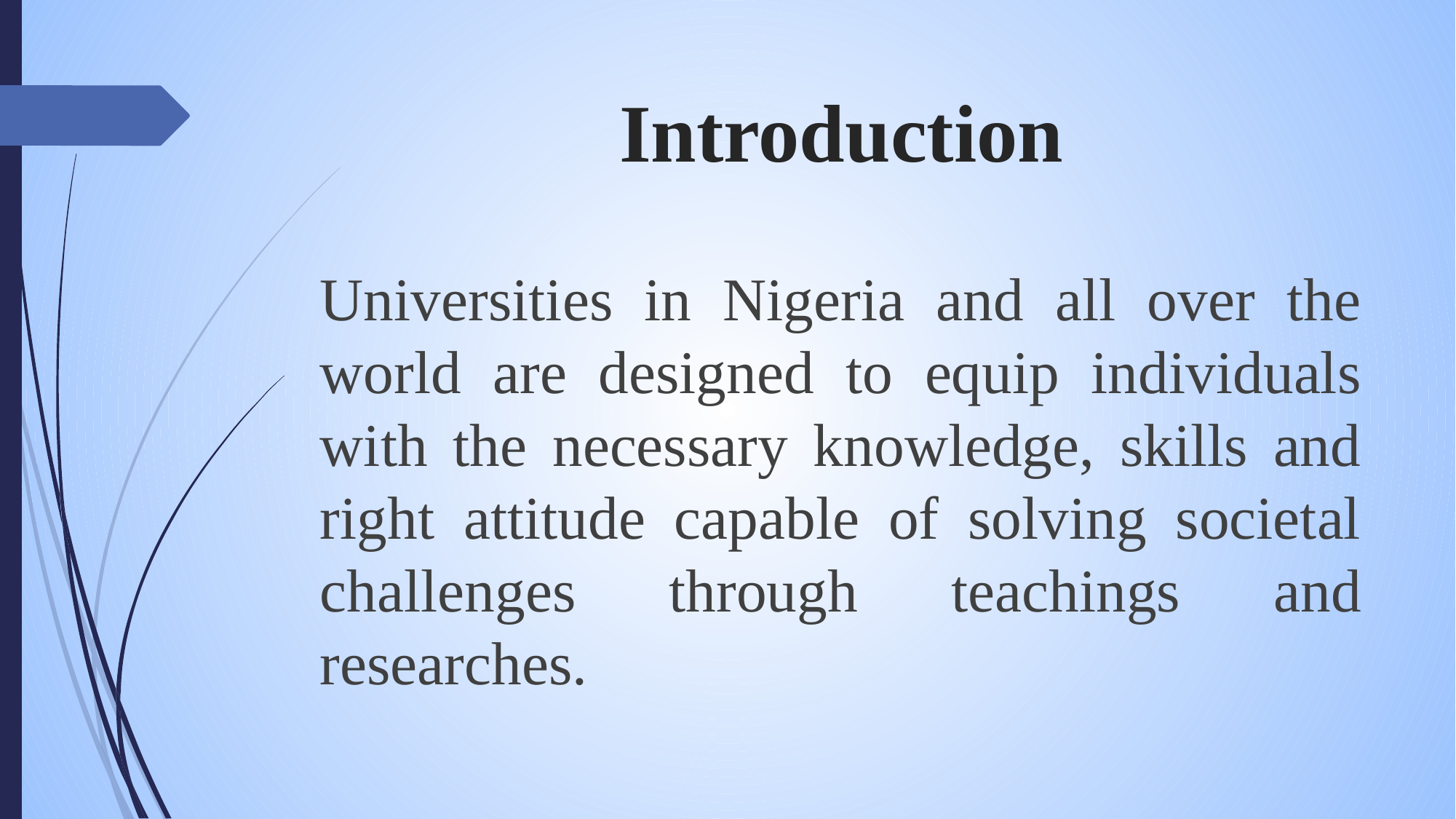

# Introduction
Universities in Nigeria and all over the world are designed to equip individuals with the necessary knowledge, skills and right attitude capable of solving societal challenges through teachings and researches.